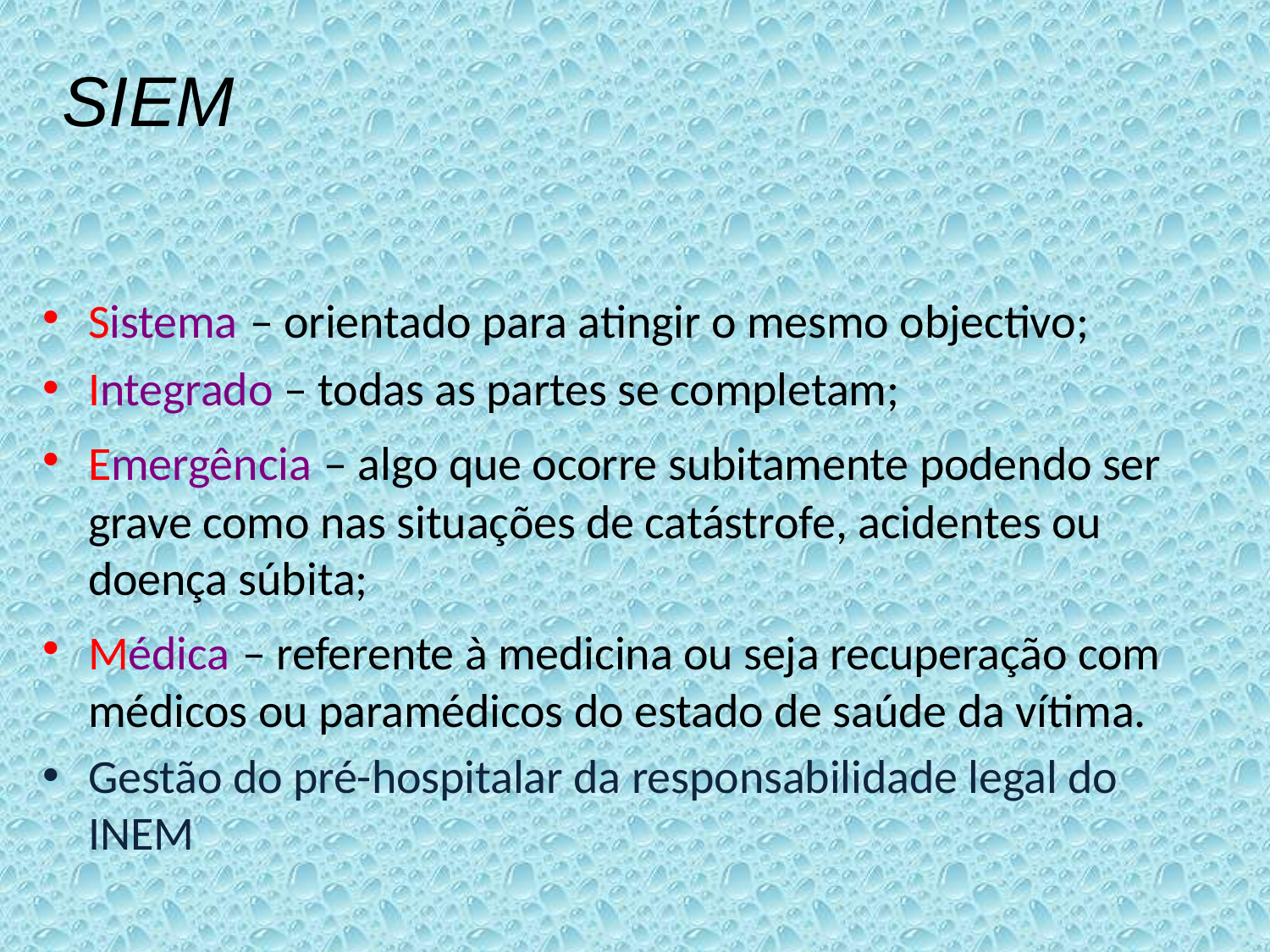

SIEM
Sistema – orientado para atingir o mesmo objectivo;
Integrado – todas as partes se completam;
Emergência – algo que ocorre subitamente podendo ser grave como nas situações de catástrofe, acidentes ou doença súbita;
Médica – referente à medicina ou seja recuperação com médicos ou paramédicos do estado de saúde da vítima.
Gestão do pré-hospitalar da responsabilidade legal do INEM